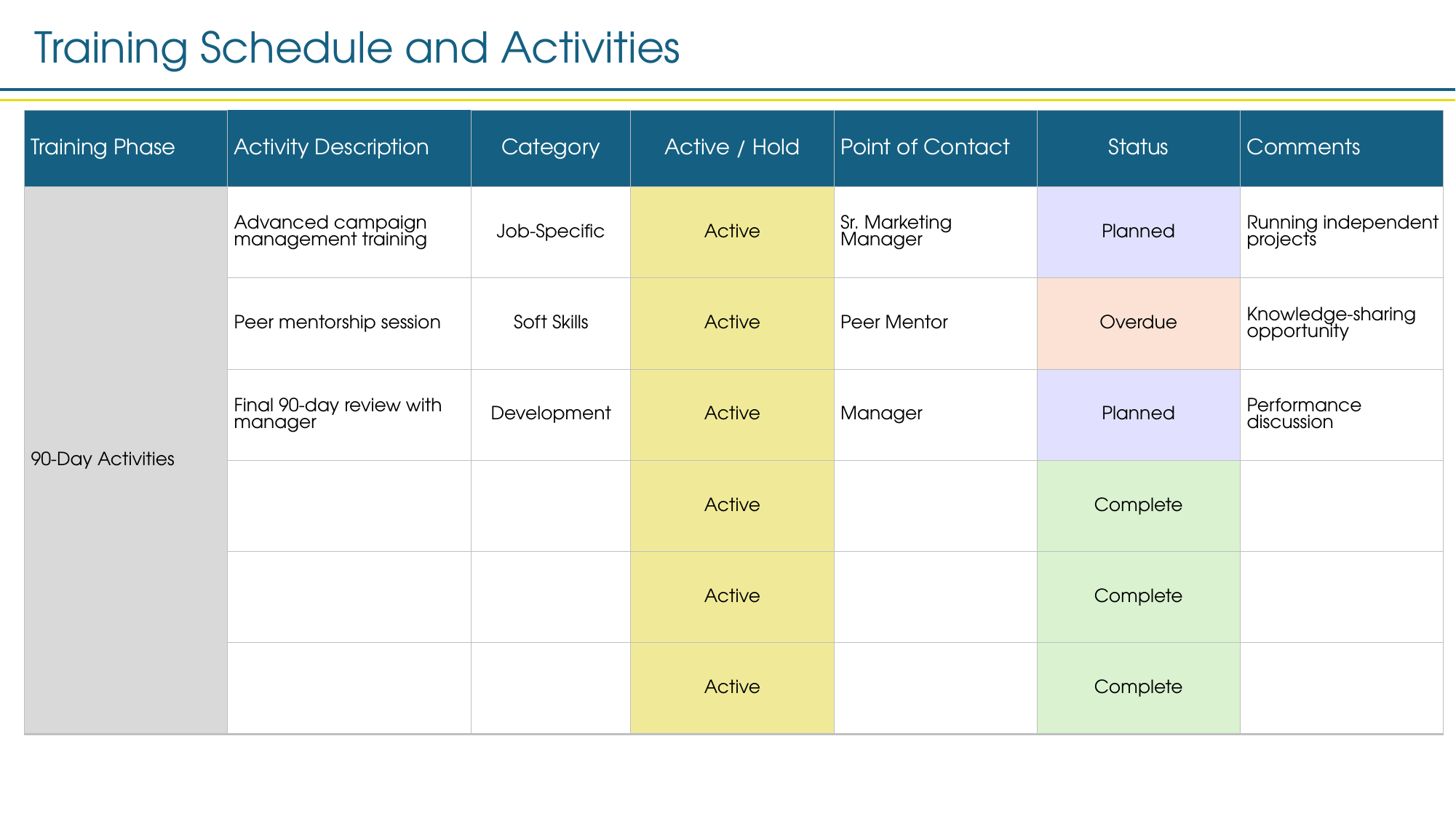

Training Schedule and Activities
| Training Phase | Activity Description | Category | Active / Hold | Point of Contact | Status | Comments |
| --- | --- | --- | --- | --- | --- | --- |
| 90-Day Activities | Advanced campaign management training | Job-Specific | Active | Sr. Marketing Manager | Planned | Running independent projects |
|  | Peer mentorship session | Soft Skills | Active | Peer Mentor | Overdue | Knowledge-sharing opportunity |
|  | Final 90-day review with manager | Development | Active | Manager | Planned | Performance discussion |
|  |  |  | Active |  | Complete |  |
|  |  |  | Active |  | Complete |  |
|  |  |  | Active |  | Complete |  |